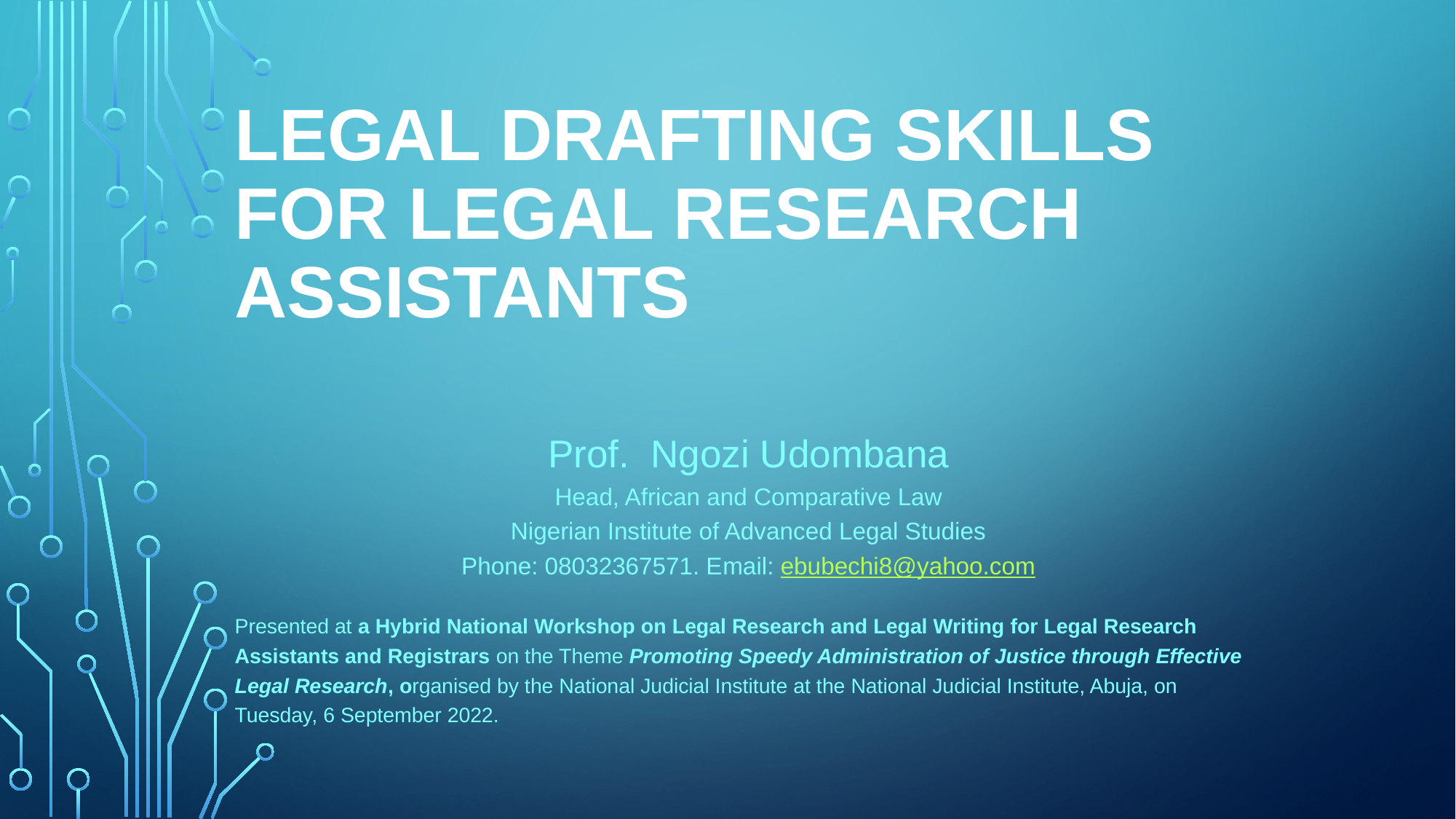

# LEGAL Drafting SKILLS FOR LEGAL RESEARCH ASSISTANTS
Prof.  Ngozi Udombana
Head, African and Comparative Law
Nigerian Institute of Advanced Legal Studies
Phone: 08032367571. Email: ebubechi8@yahoo.com

Presented at a Hybrid National Workshop on Legal Research and Legal Writing for Legal Research Assistants and Registrars on the Theme Promoting Speedy Administration of Justice through Effective Legal Research, organised by the National Judicial Institute at the National Judicial Institute, Abuja, on Tuesday, 6 September 2022.